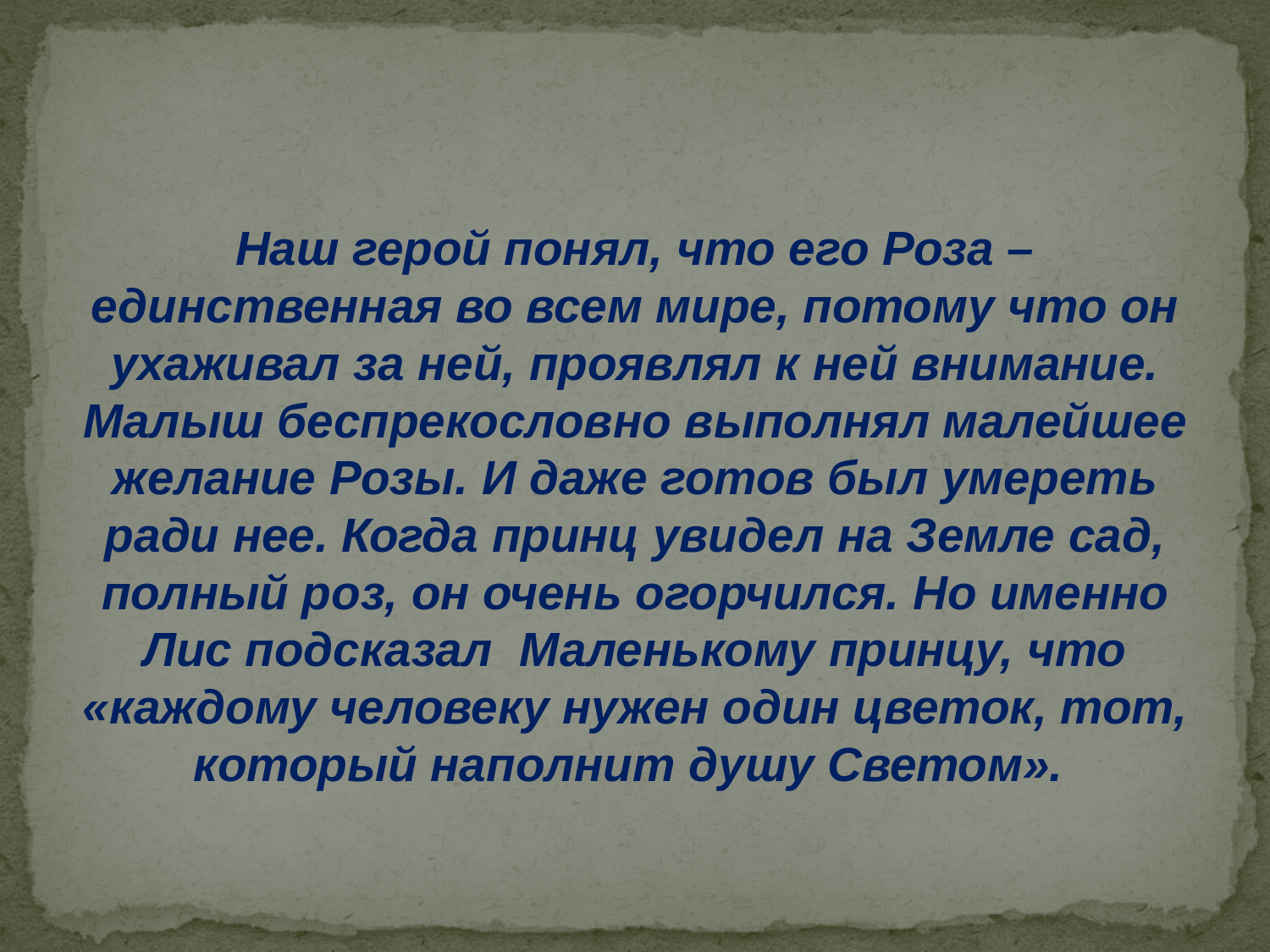

Наш герой понял, что его Роза – единственная во всем мире, потому что он ухаживал за ней, проявлял к ней внимание. Малыш беспрекословно выполнял малейшее желание Розы. И даже готов был умереть ради нее. Когда принц увидел на Земле сад, полный роз, он очень огорчился. Но именно Лис подсказал  Маленькому принцу, что «каждому человеку нужен один цветок, тот, который наполнит душу Светом».